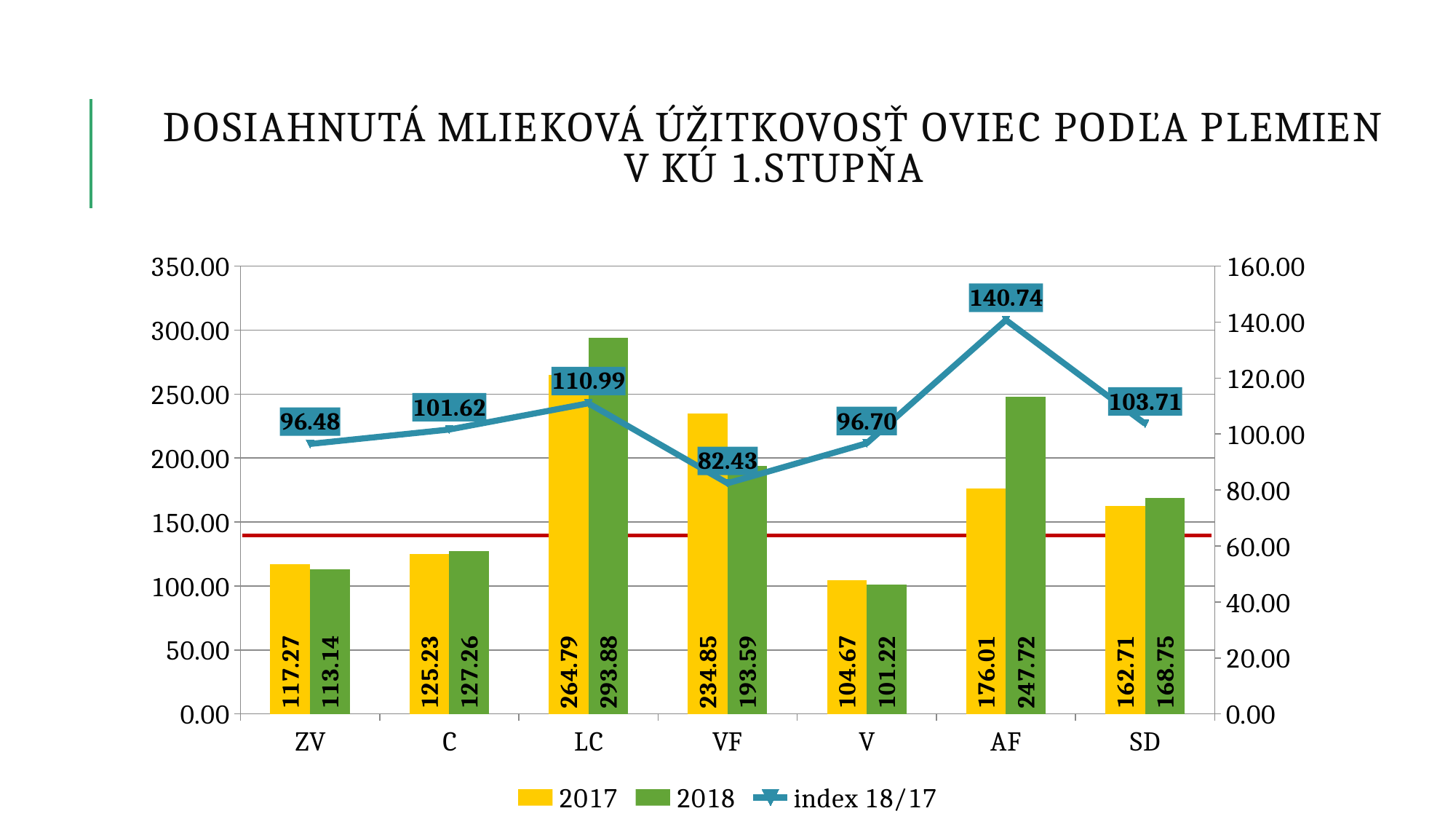

# Dosiahnutá mlieková úžitkovosť oviec podľa plemien V KÚ 1.stupňa

### Chart

| Category | 2017 | 2018 | index 18/17 |
|---|---|---|---|
| ZV | 117.27 | 113.14 | 96.47821267161251 |
| C | 125.23 | 127.26 | 101.62101732811625 |
| LC | 264.79 | 293.88 | 110.98606442841496 |
| VF | 234.85 | 193.59 | 82.43133915265062 |
| V | 104.67 | 101.22 | 96.70392662654055 |
| AF | 176.01 | 247.72 | 140.74200329526732 |
| SD | 162.71 | 168.75 | 103.7121258681089 |